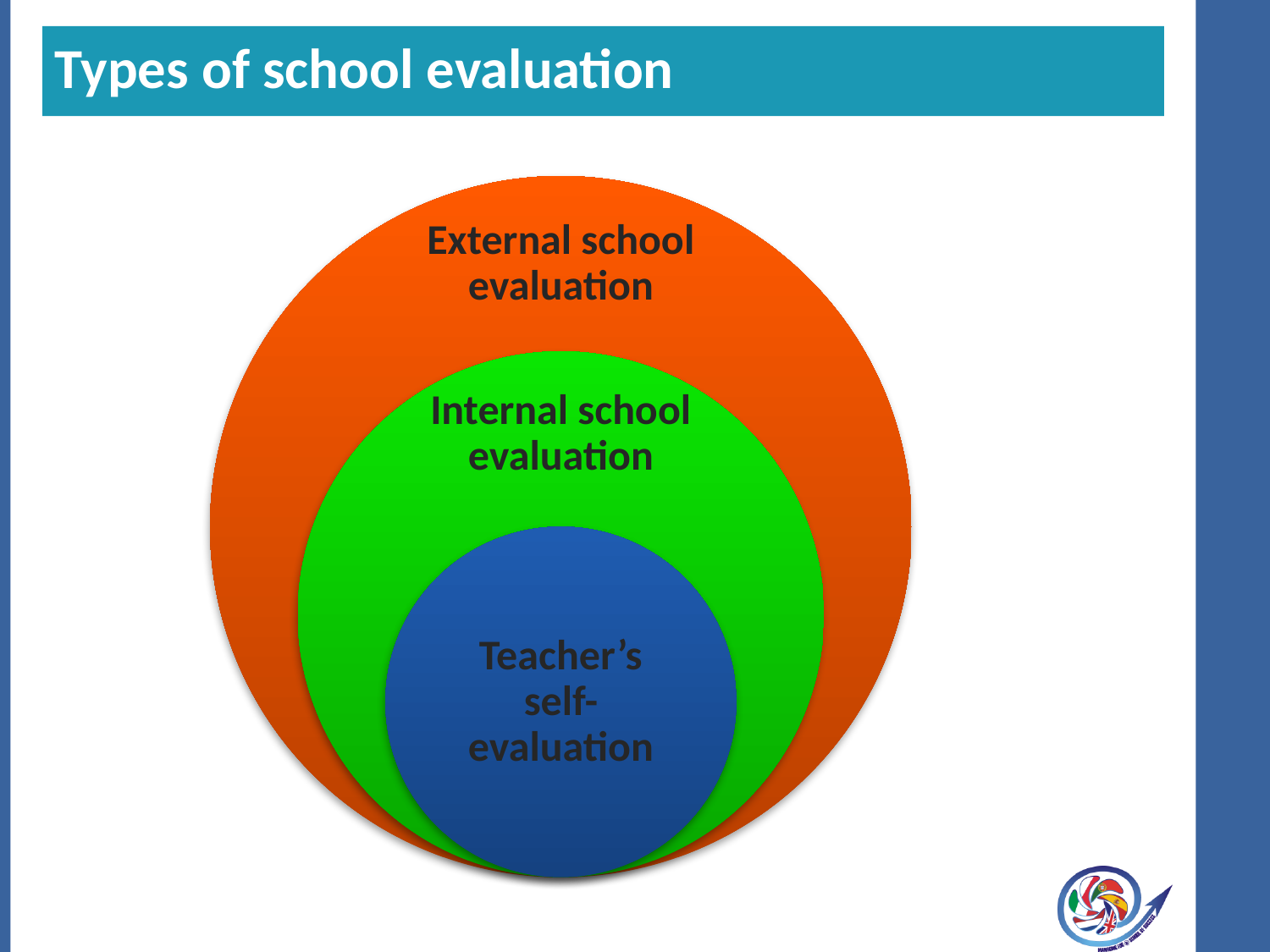

Types of school evaluation
#
External school evaluation
Internal school evaluation
Teacher’s self-evaluation